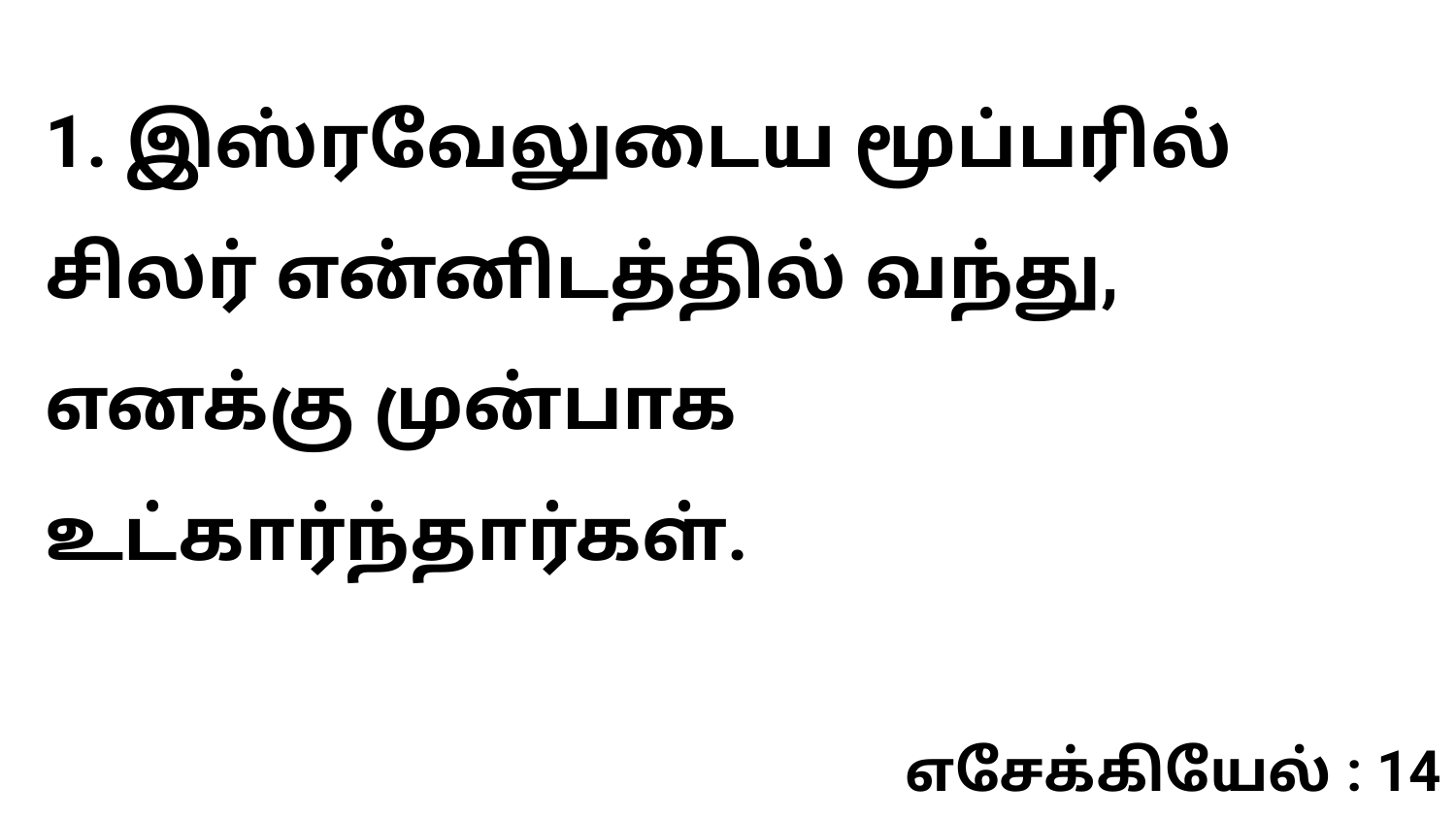

1. இஸ்ரவேலுடைய மூப்பரில் சிலர் என்னிடத்தில் வந்து, எனக்கு முன்பாக உட்கார்ந்தார்கள்.
எசேக்கியேல் : 14